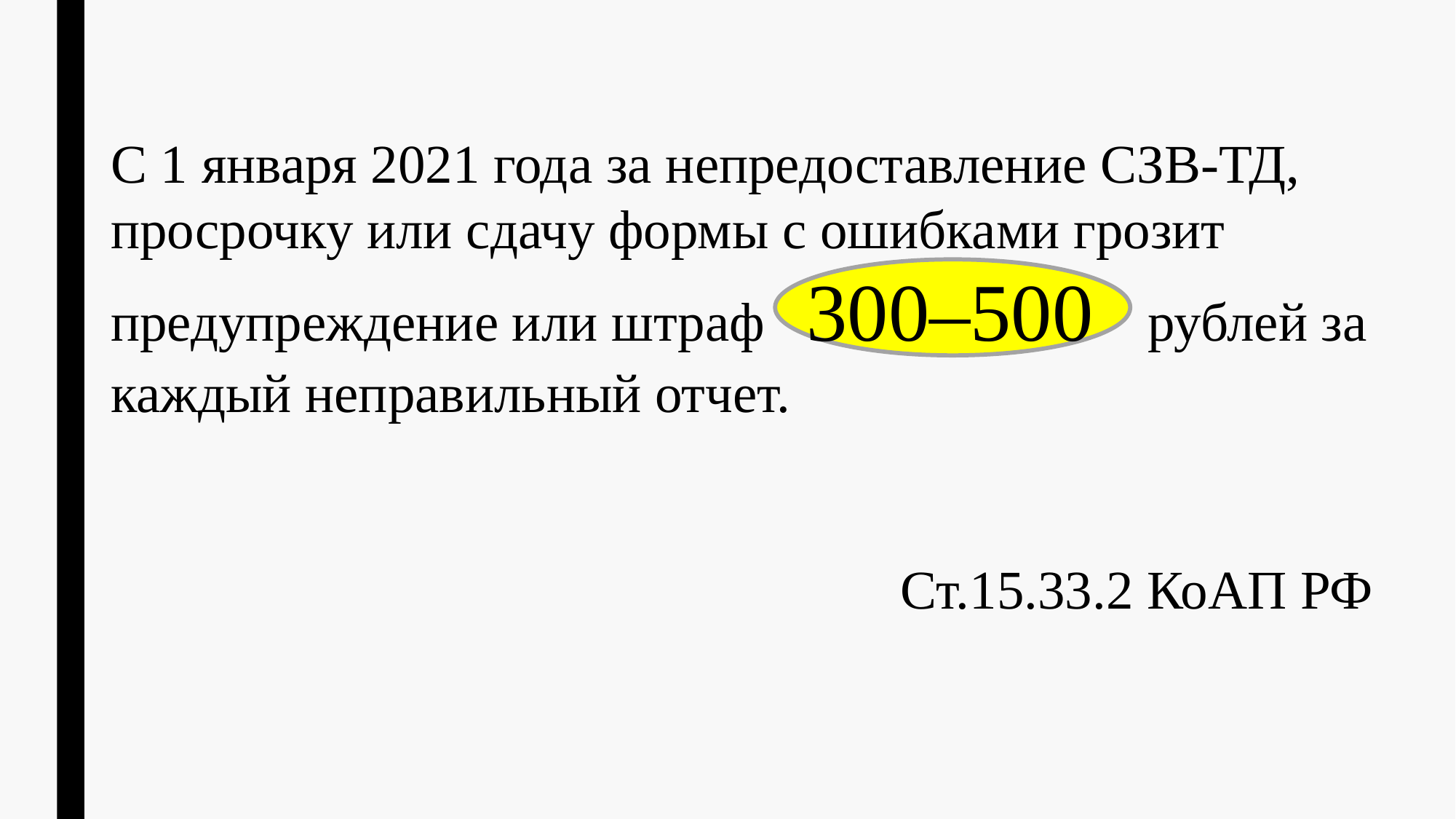

С 1 января 2021 года за непредоставление СЗВ-ТД, просрочку или сдачу формы с ошибками грозит предупреждение или штраф   300–500    рублей за каждый неправильный отчет.

Ст.15.33.2 КоАП РФ